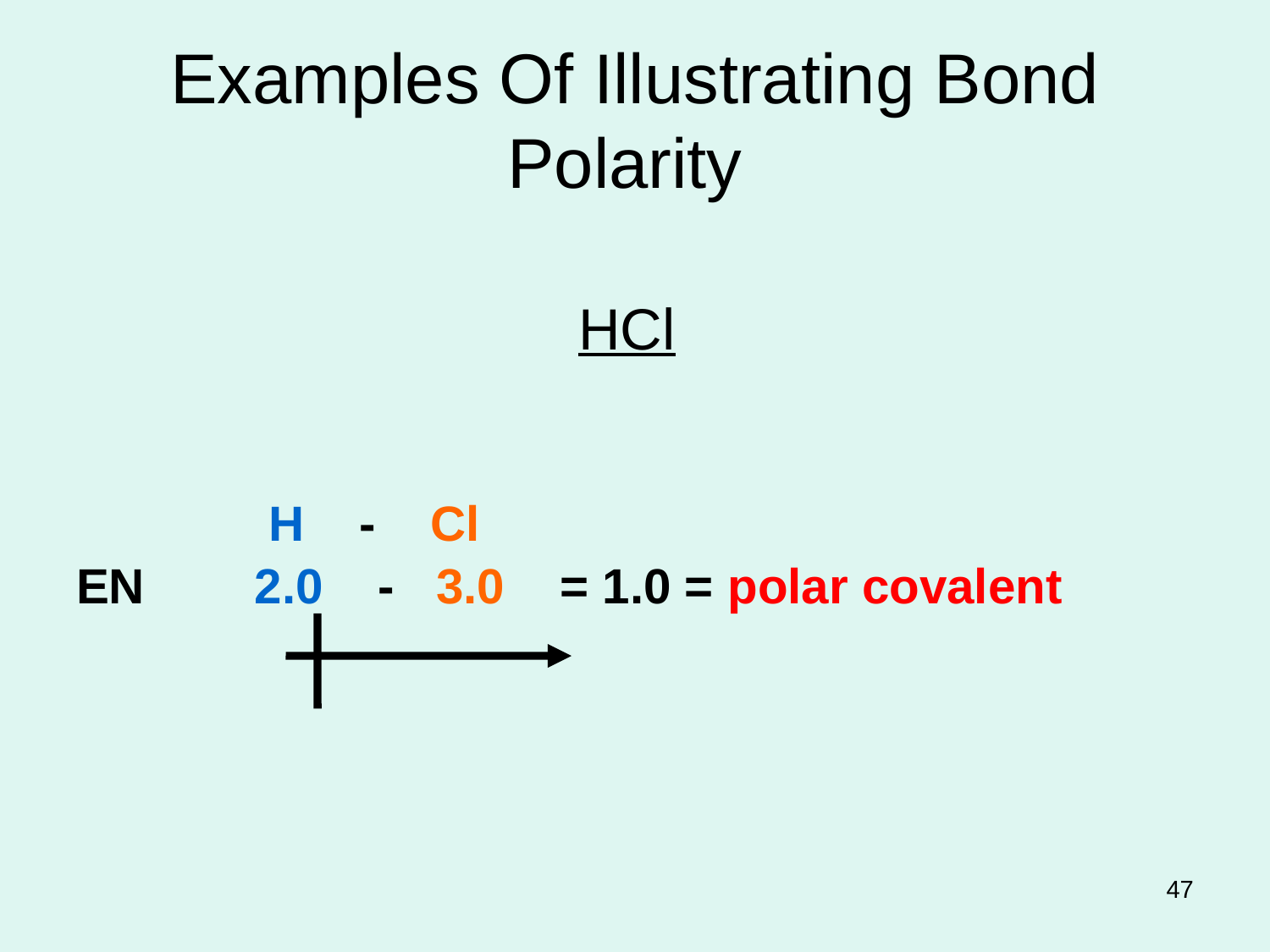

# Examples Of Illustrating Bond Polarity

HCl

              H    -    Cl
EN        2.0    -   3.0    = 1.0 = polar covalent

47